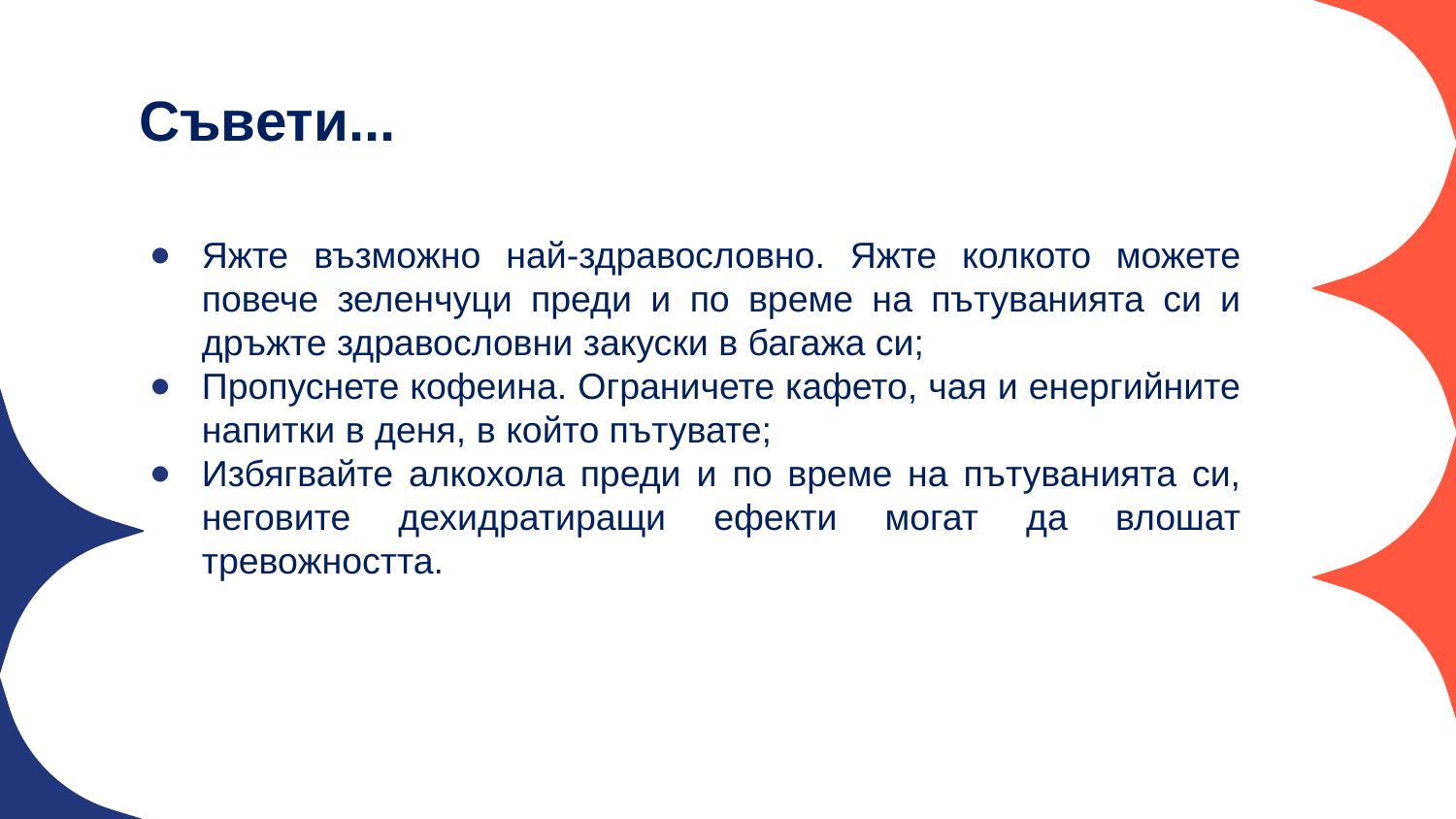

Съвети...
Яжте възможно най-здравословно. Яжте колкото можете повече зеленчуци преди и по време на пътуванията си и дръжте здравословни закуски в багажа си;
Пропуснете кофеина. Ограничете кафето, чая и енергийните напитки в деня, в който пътувате;
Избягвайте алкохола преди и по време на пътуванията си, неговите дехидратиращи ефекти могат да влошат тревожността.